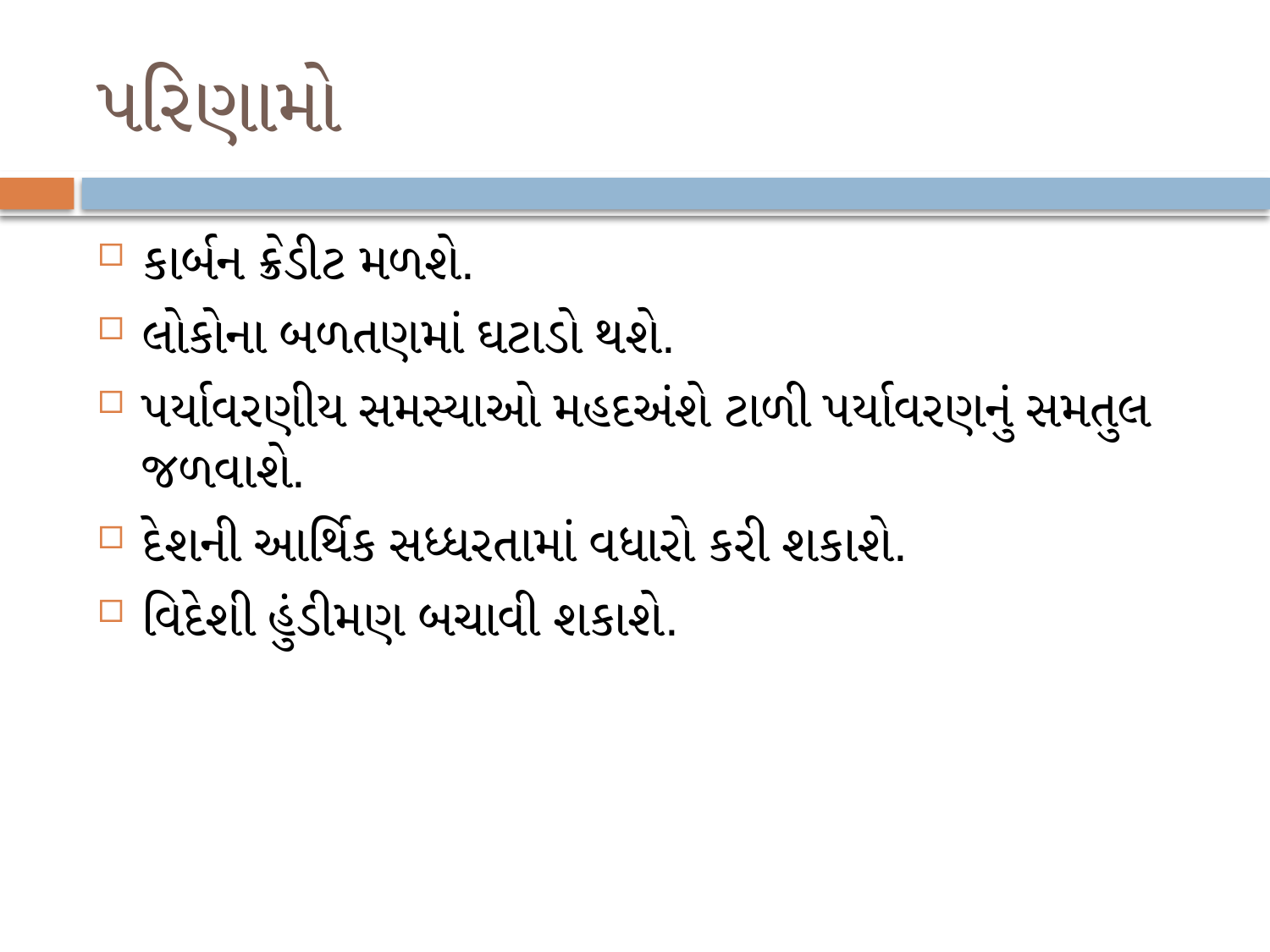

# પરિણામો
કાર્બન ક્રેડીટ મળશે.
લોકોના બળતણમાં ઘટાડો થશે.
પર્યાવરણીય સમસ્યાઓ મહદઅંશે ટાળી પર્યાવરણનું સમતુલ જળવાશે.
દેશની આર્થિક સધ્ધરતામાં વધારો કરી શકાશે.
વિદેશી હુંડીમણ બચાવી શકાશે.